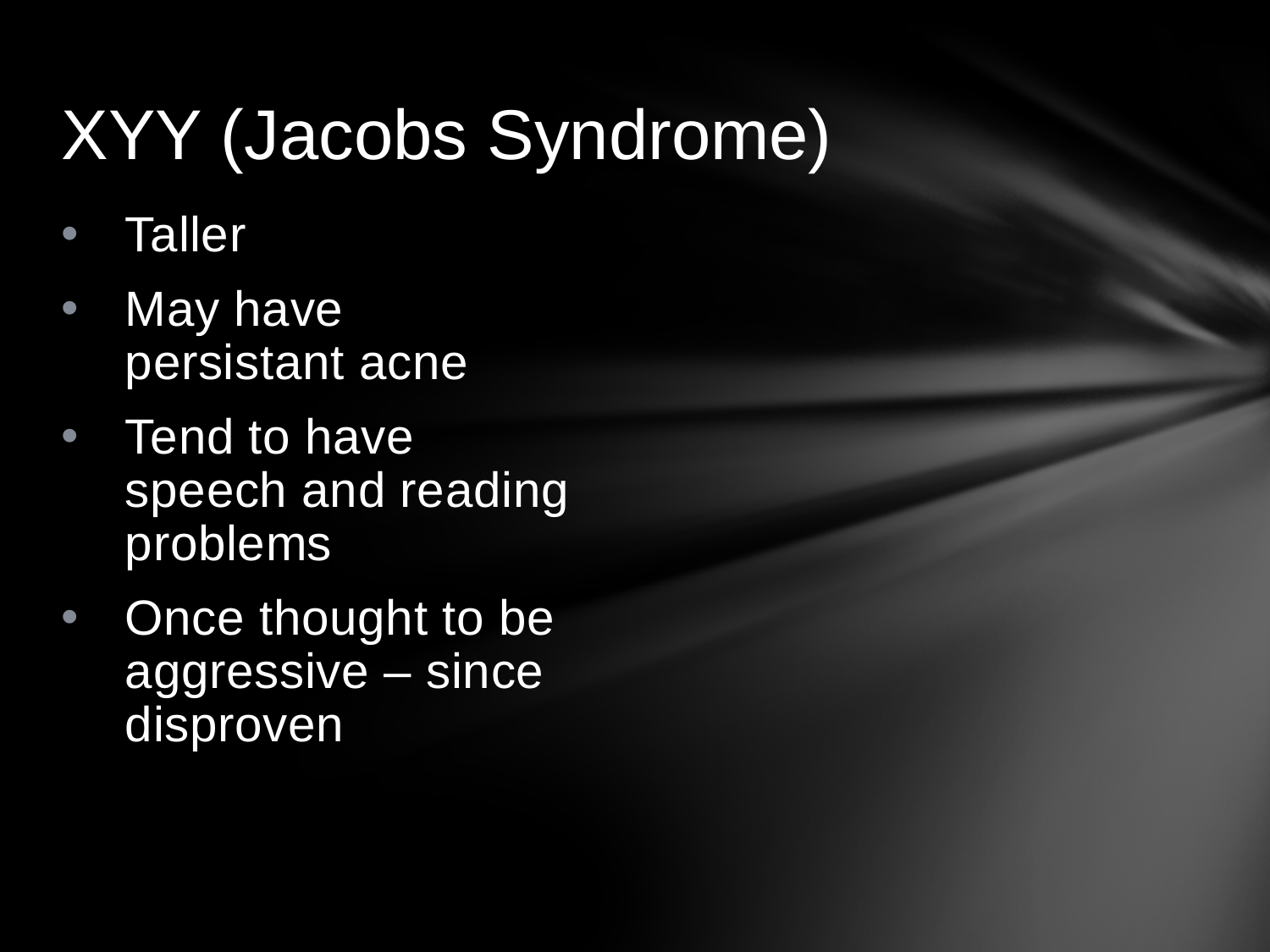

# XYY (Jacobs Syndrome)
Taller
May have persistant acne
Tend to have speech and reading problems
Once thought to be aggressive – since disproven